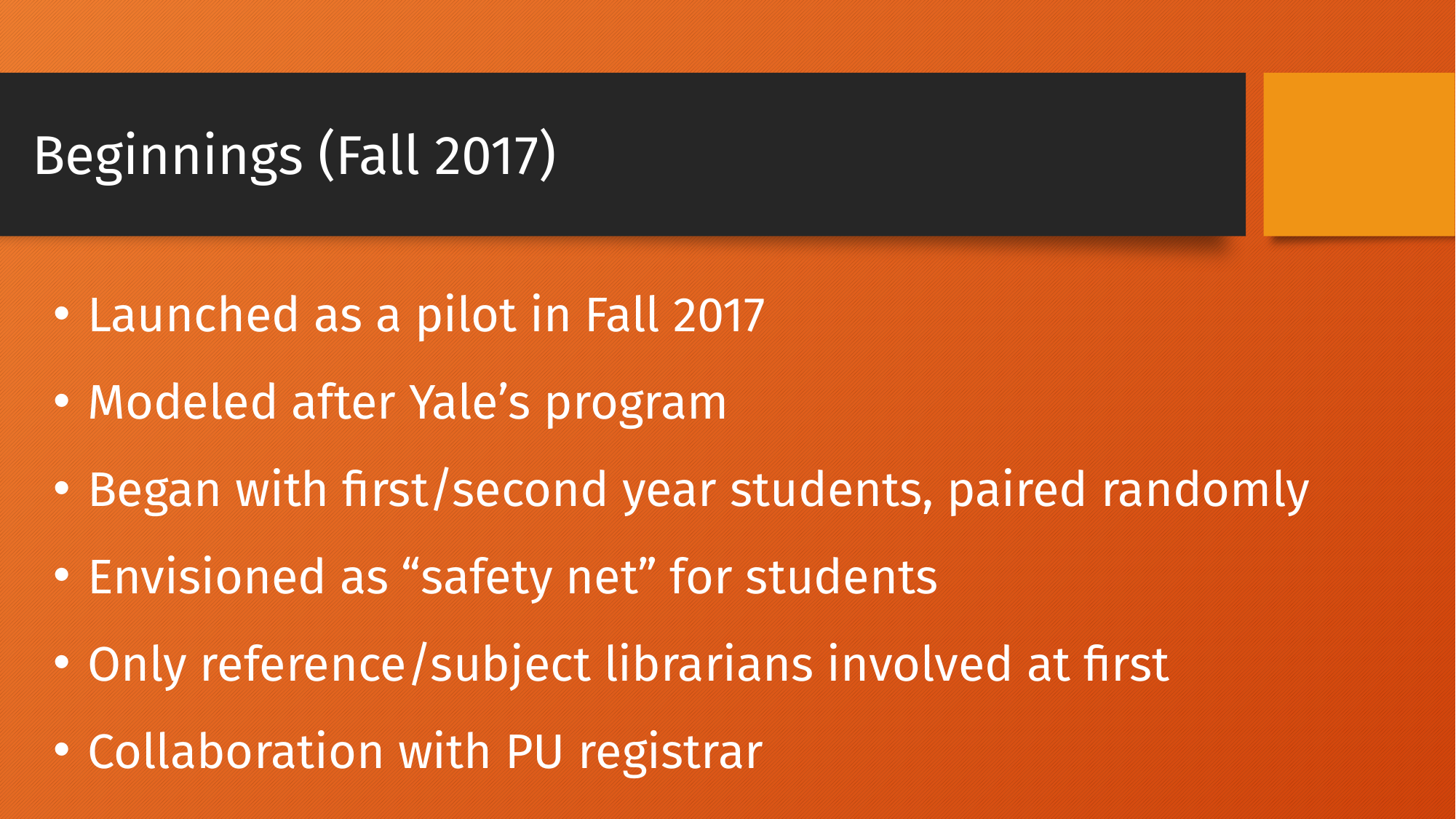

# Beginnings (Fall 2017)
Launched as a pilot in Fall 2017
Modeled after Yale’s program
Began with first/second year students, paired randomly
Envisioned as “safety net” for students
Only reference/subject librarians involved at first
Collaboration with PU registrar